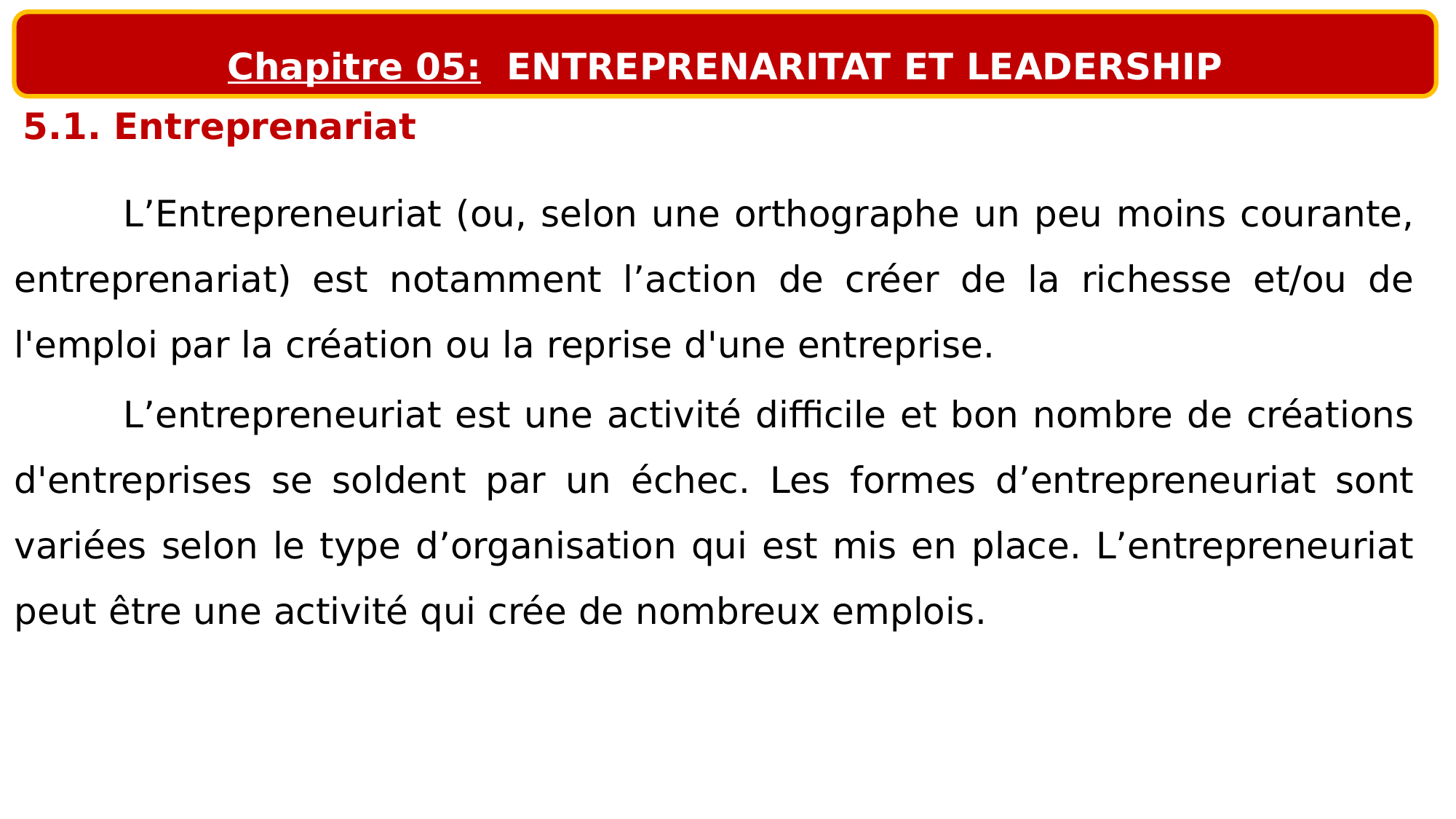

Chapitre 05:  ENTREPRENARITAT ET LEADERSHIP
5.1. Entreprenariat
	L’Entrepreneuriat (ou, selon une orthographe un peu moins courante, entreprenariat) est notamment l’action de créer de la richesse et/ou de l'emploi par la création ou la reprise d'une entreprise.
	L’entrepreneuriat est une activité difficile et bon nombre de créations d'entreprises se soldent par un échec. Les formes d’entrepreneuriat sont variées selon le type d’organisation qui est mis en place. L’entrepreneuriat peut être une activité qui crée de nombreux emplois.